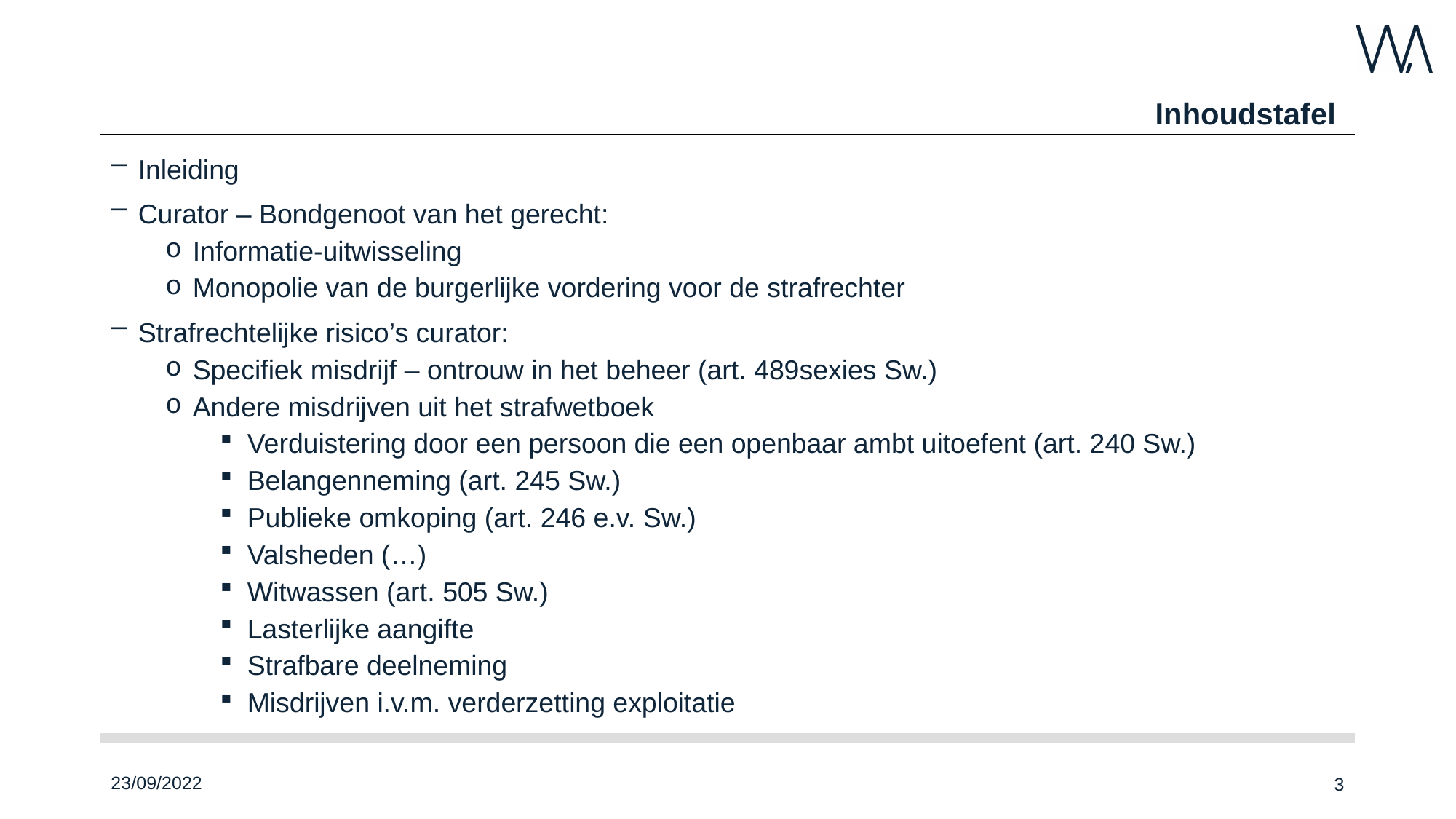

# Inhoudstafel
Inleiding
Curator – Bondgenoot van het gerecht:
Informatie-uitwisseling
Monopolie van de burgerlijke vordering voor de strafrechter
Strafrechtelijke risico’s curator:
Specifiek misdrijf – ontrouw in het beheer (art. 489sexies Sw.)
Andere misdrijven uit het strafwetboek
Verduistering door een persoon die een openbaar ambt uitoefent (art. 240 Sw.)
Belangenneming (art. 245 Sw.)
Publieke omkoping (art. 246 e.v. Sw.)
Valsheden (…)
Witwassen (art. 505 Sw.)
Lasterlijke aangifte
Strafbare deelneming
Misdrijven i.v.m. verderzetting exploitatie

23/09/2022
3